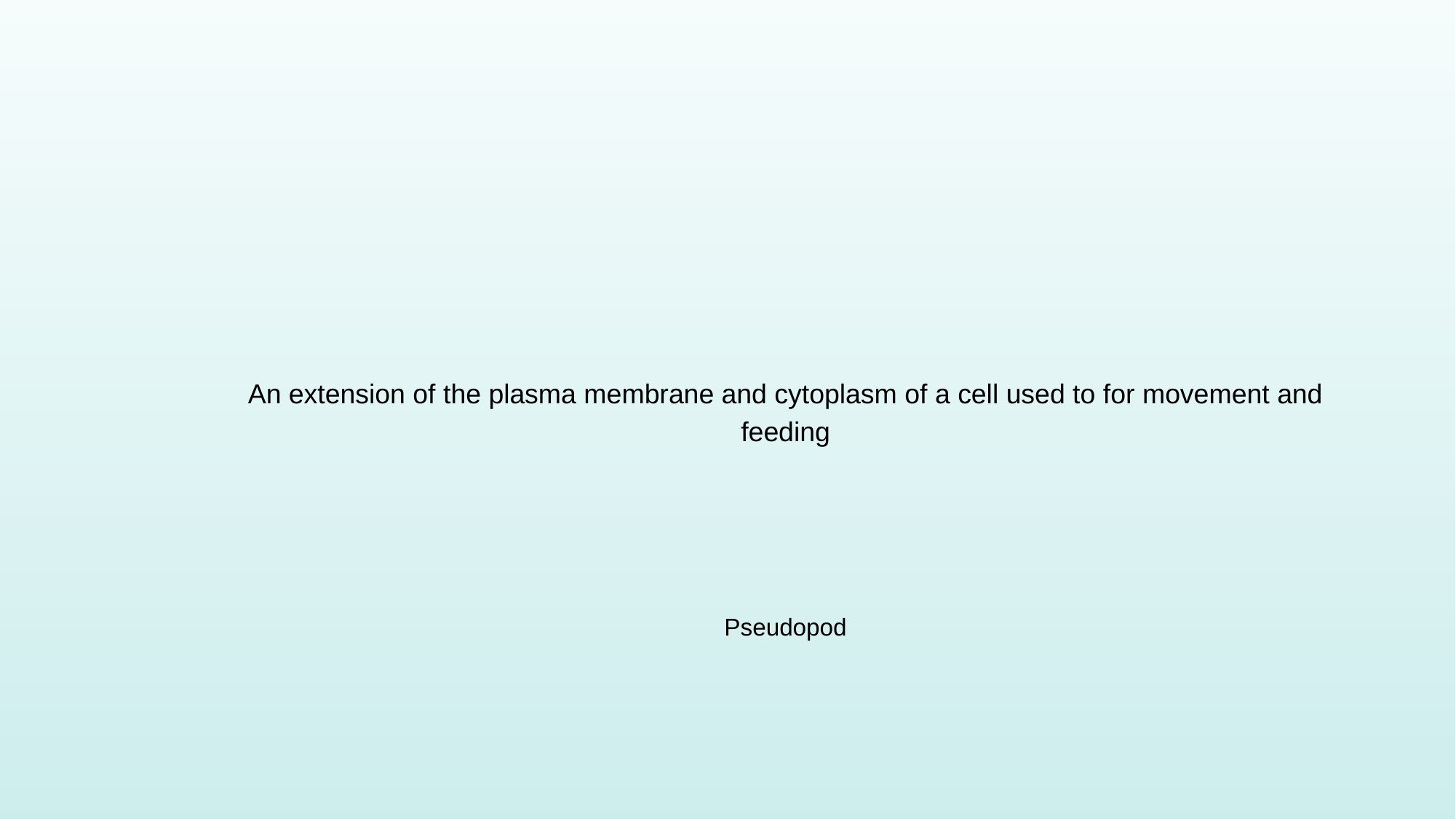

An extension of the plasma membrane and cytoplasm of a cell used to for movement and feeding

Pseudopod